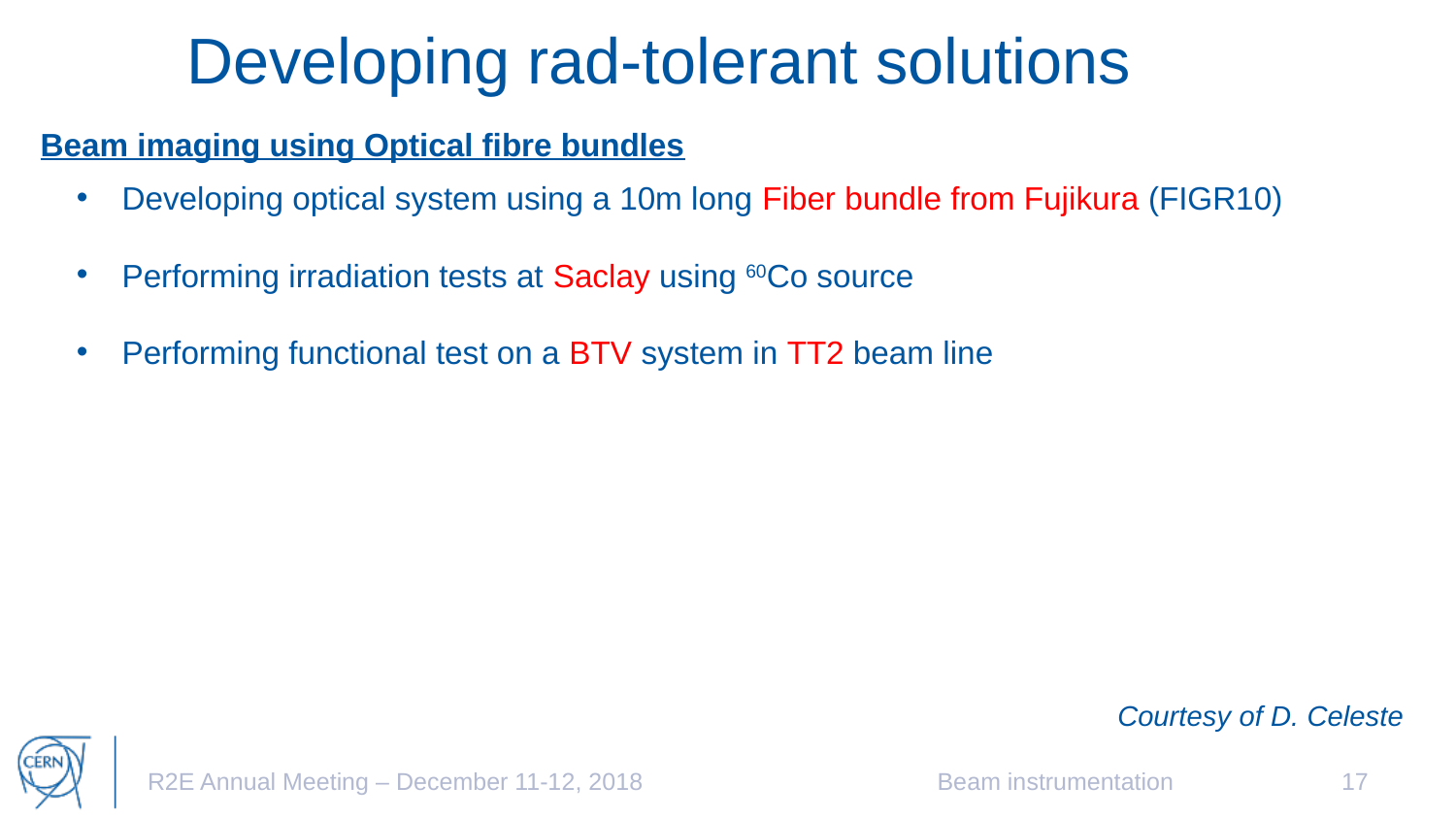

# Developing rad-tolerant solutions
Beam imaging using Optical fibre bundles

Developing optical system using a 10m long Fiber bundle from Fujikura (FIGR10)

Performing irradiation tests at Saclay using 60Co source

Performing functional test on a BTV system in TT2 beam line

Courtesy of D. Celeste
R2E Annual Meeting – December 11-12, 2018
Beam instrumentation
17